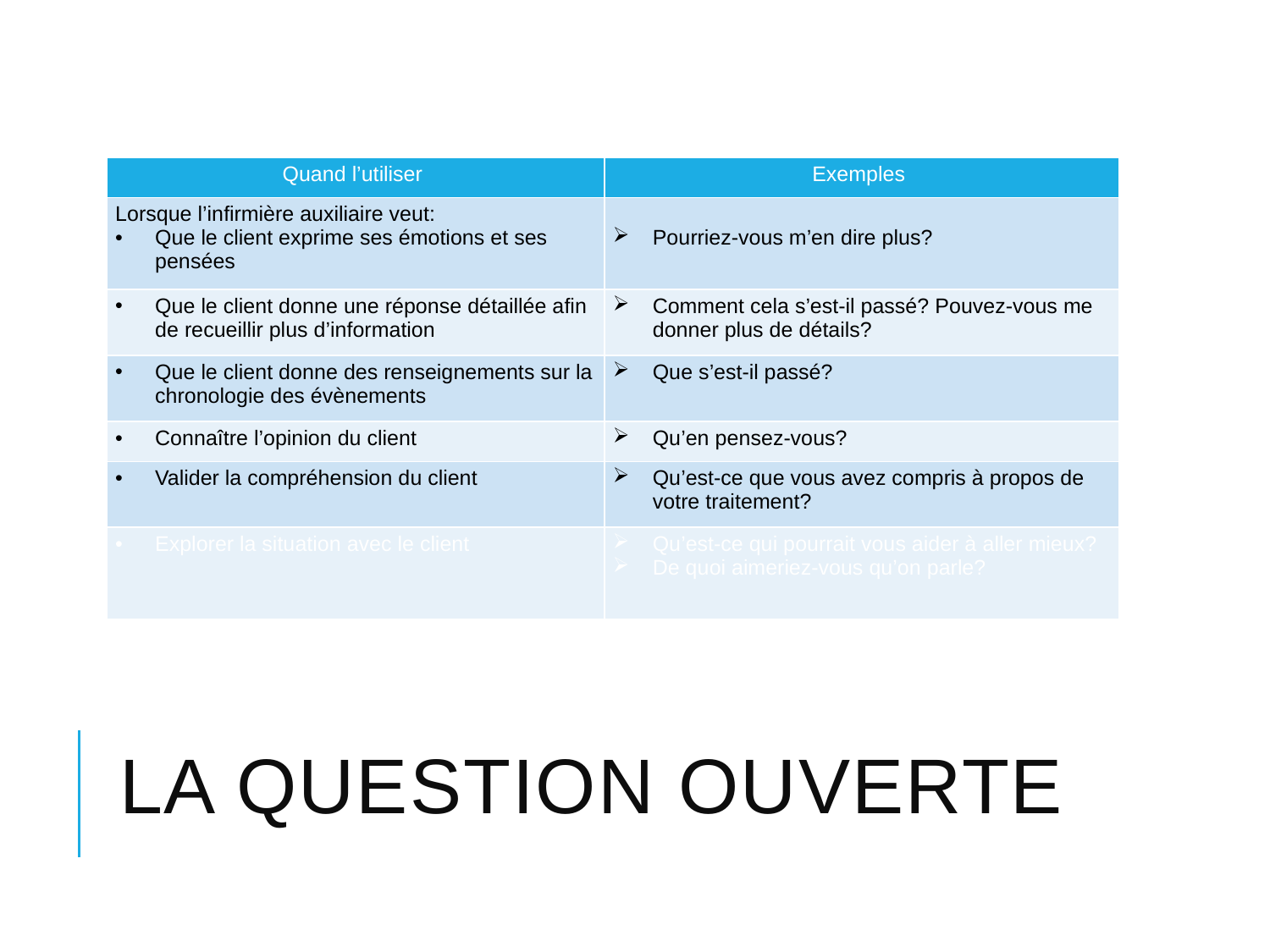

| Quand l’utiliser | Exemples |
| --- | --- |
| Lorsque l’infirmière auxiliaire veut: Que le client exprime ses émotions et ses pensées | Pourriez-vous m’en dire plus? |
| Que le client donne une réponse détaillée afin de recueillir plus d’information | Comment cela s’est-il passé? Pouvez-vous me donner plus de détails? |
| Que le client donne des renseignements sur la chronologie des évènements | Que s’est-il passé? |
| Connaître l’opinion du client | Qu’en pensez-vous? |
| Valider la compréhension du client | Qu’est-ce que vous avez compris à propos de votre traitement? |
| Explorer la situation avec le client | Qu’est-ce qui pourrait vous aider à aller mieux? De quoi aimeriez-vous qu’on parle? |
# La question ouverte